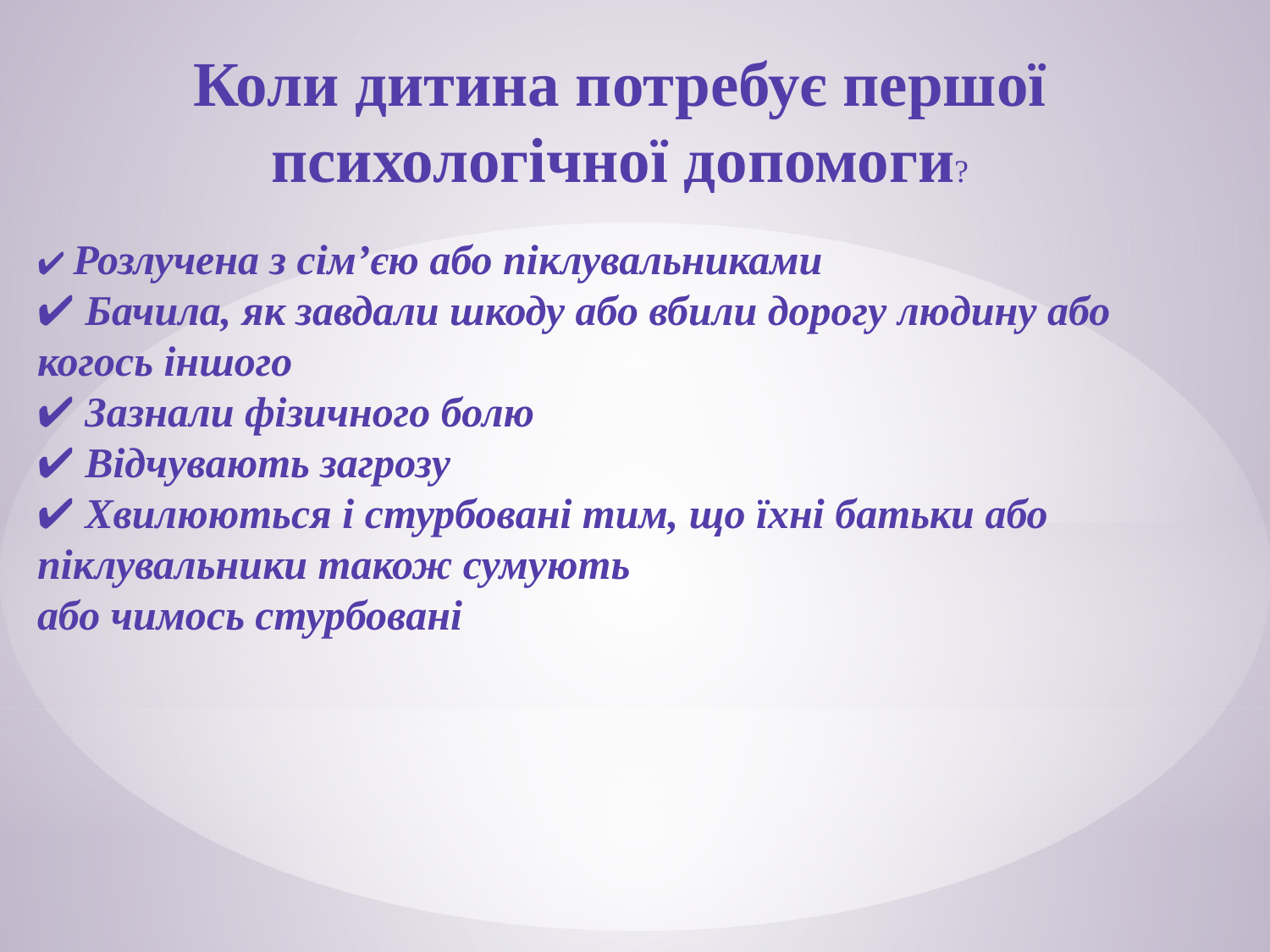

Коли дитина потребує першої
психологічної допомоги?

✔ Розлучена з сім’єю або піклувальниками
✔ Бачила, як завдали шкоду або вбили дорогу людину або когось іншого
✔ Зазнали фізичного болю
✔ Відчувають загрозу
✔ Хвилюються і стурбовані тим, що їхні батьки або піклувальники також сумують
або чимось стурбовані